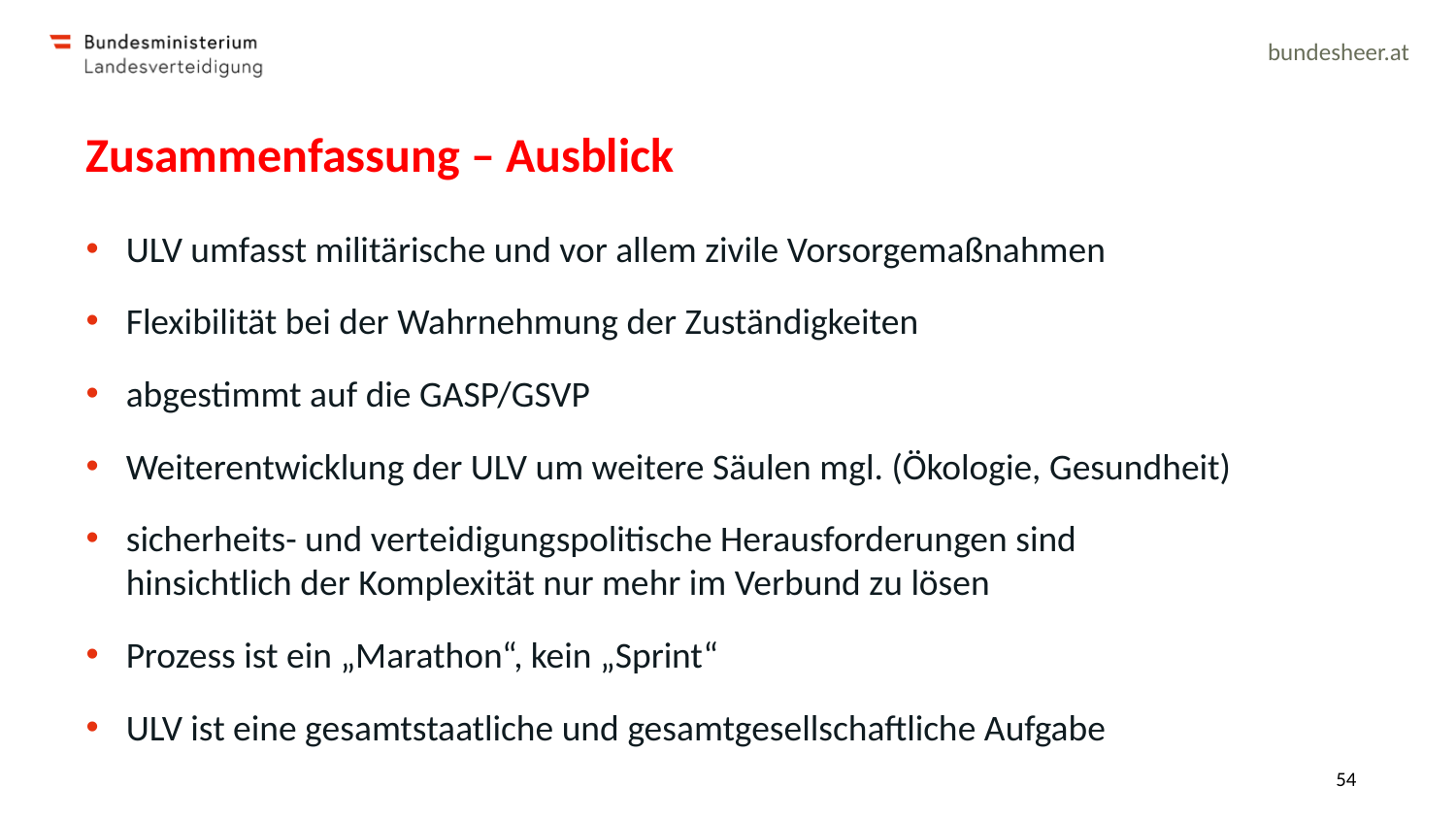

# Zusammenfassung – Ausblick
ULV umfasst militärische und vor allem zivile Vorsorgemaßnahmen
Flexibilität bei der Wahrnehmung der Zuständigkeiten
abgestimmt auf die GASP/GSVP
Weiterentwicklung der ULV um weitere Säulen mgl. (Ökologie, Gesundheit)
sicherheits- und verteidigungspolitische Herausforderungen sind
hinsichtlich der Komplexität nur mehr im Verbund zu lösen
Prozess ist ein „Marathon“, kein „Sprint“
ULV ist eine gesamtstaatliche und gesamtgesellschaftliche Aufgabe

54